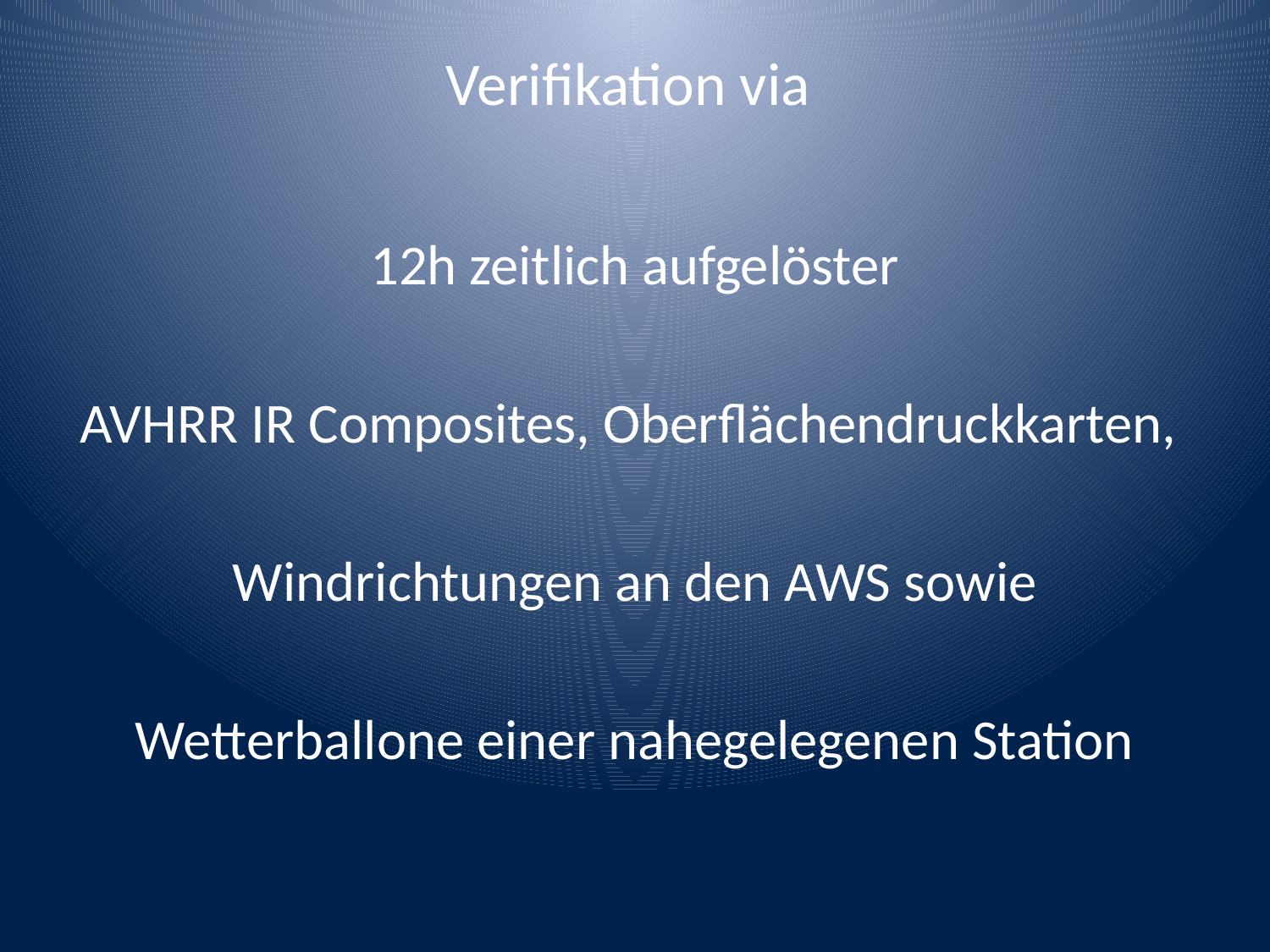

# Verifikation via
12h zeitlich aufgelöster

AVHRR IR Composites, Oberflächendruckkarten,

Windrichtungen an den AWS sowie

Wetterballone einer nahegelegenen Station